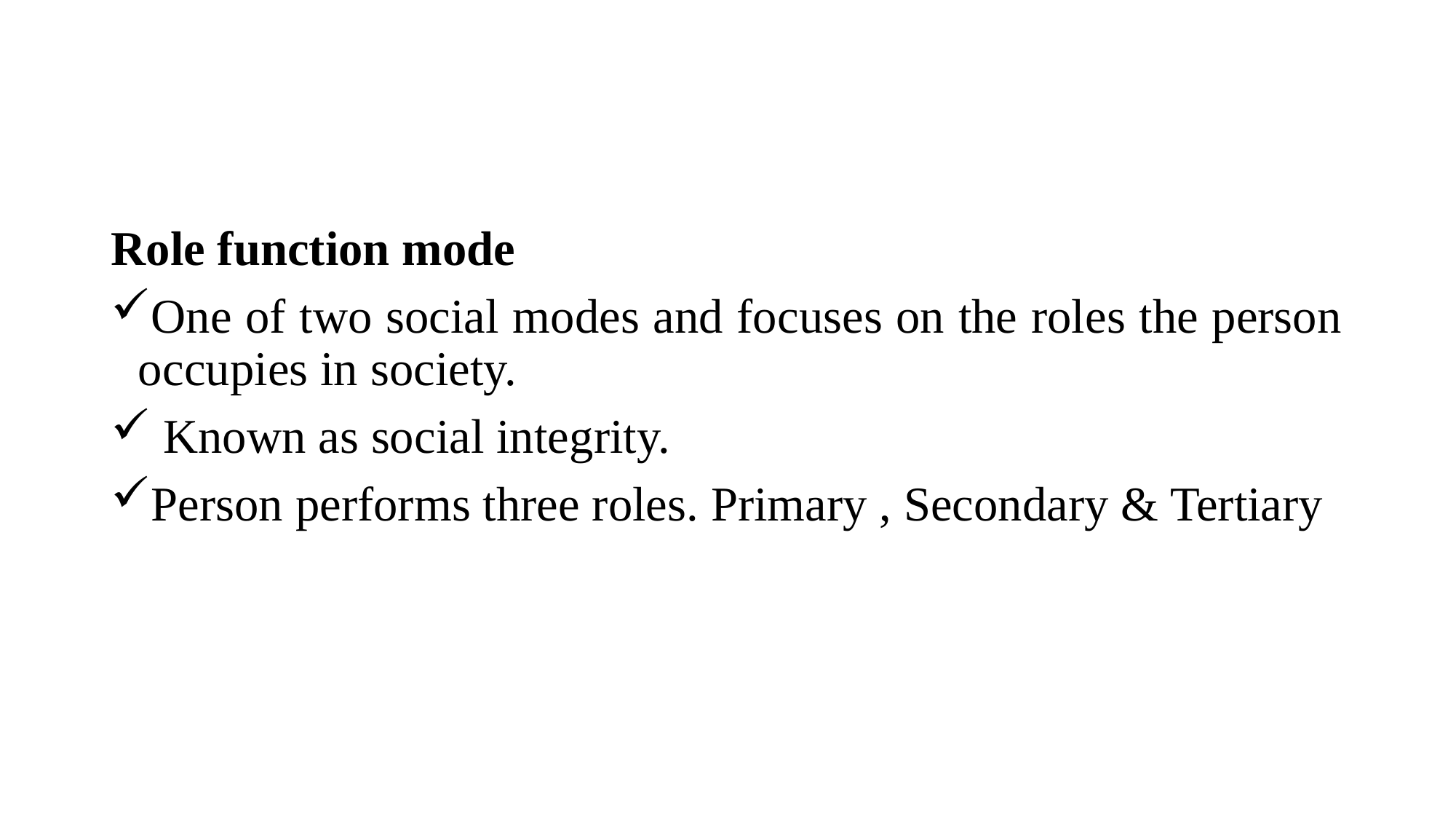

Role function mode
One of two social modes and focuses on the roles the person occupies in society.
 Known as social integrity.
Person performs three roles. Primary , Secondary & Tertiary